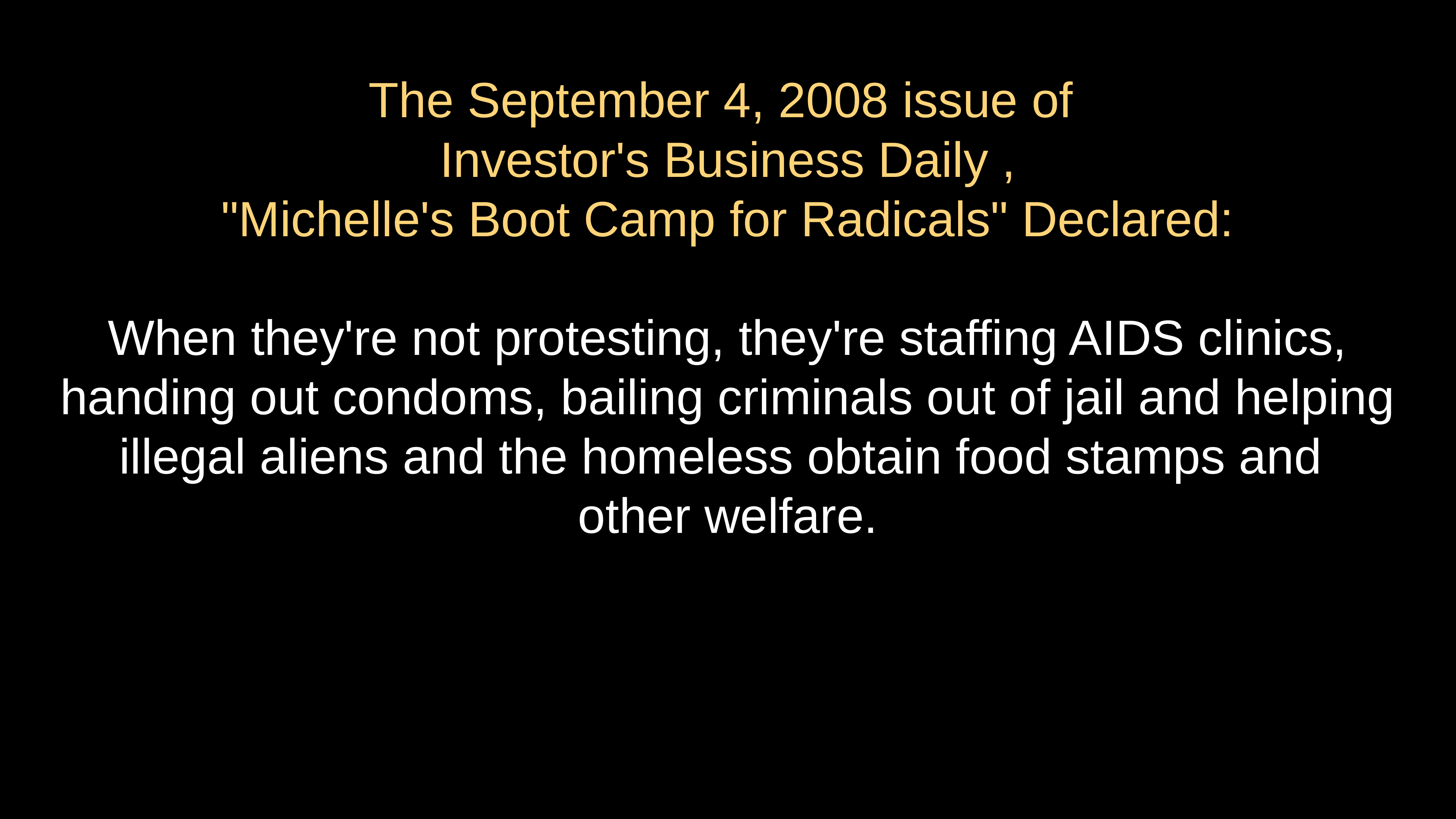

# The September 4, 2008 issue of Investor's Business Daily , "Michelle's Boot Camp for Radicals" Declared:

When they're not protesting, they're staffing AIDS clinics, handing out condoms, bailing criminals out of jail and helping illegal aliens and the homeless obtain food stamps and
other welfare.